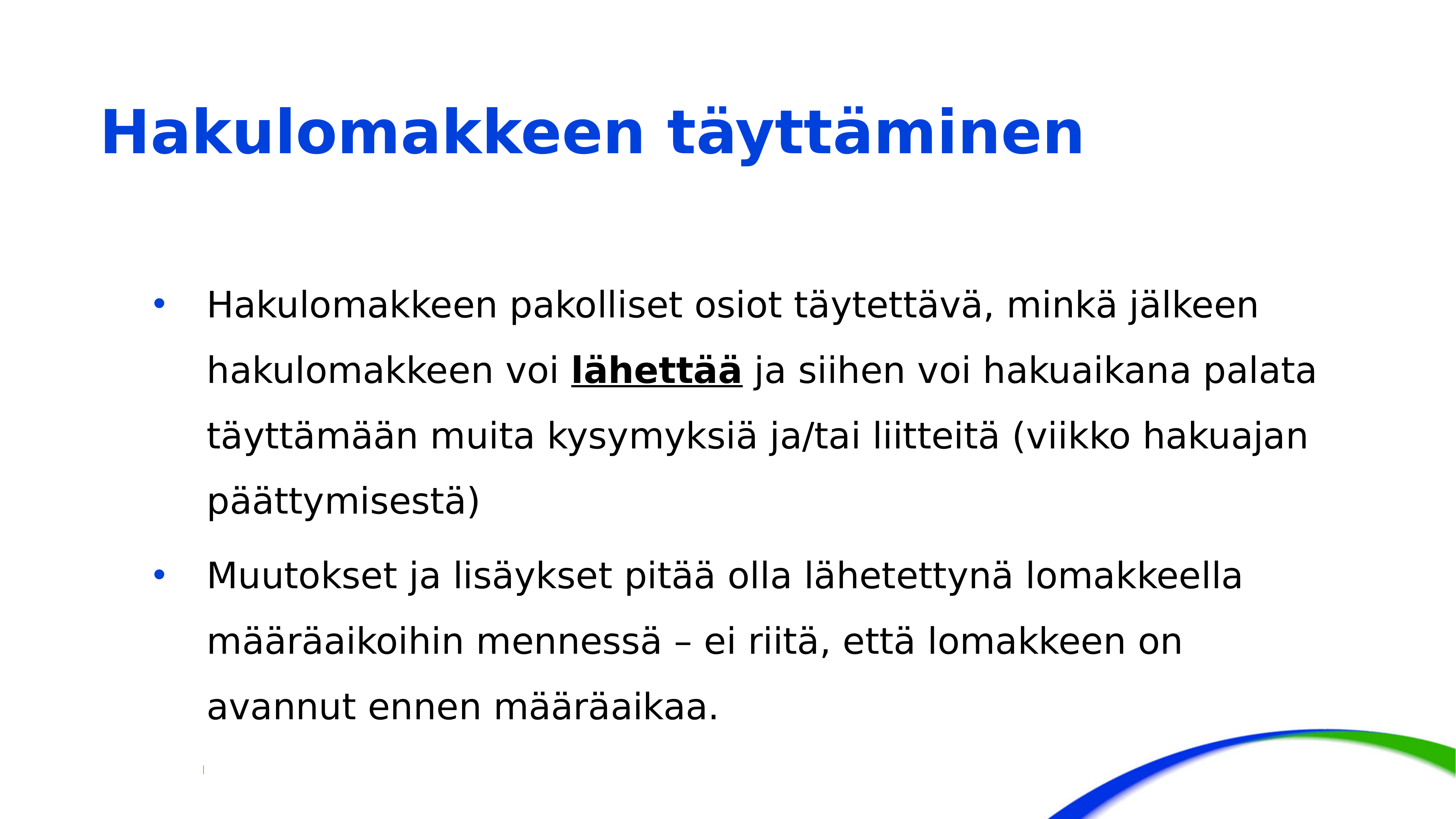

# Hakulomakkeen täyttäminen
Hakulomakkeen pakolliset osiot täytettävä, minkä jälkeen hakulomakkeen voi lähettää ja siihen voi hakuaikana palata täyttämään muita kysymyksiä ja/tai liitteitä (viikko hakuajan päättymisestä)
Muutokset ja lisäykset pitää olla lähetettynä lomakkeella määräaikoihin mennessä – ei riitä, että lomakkeen on avannut ennen määräaikaa.